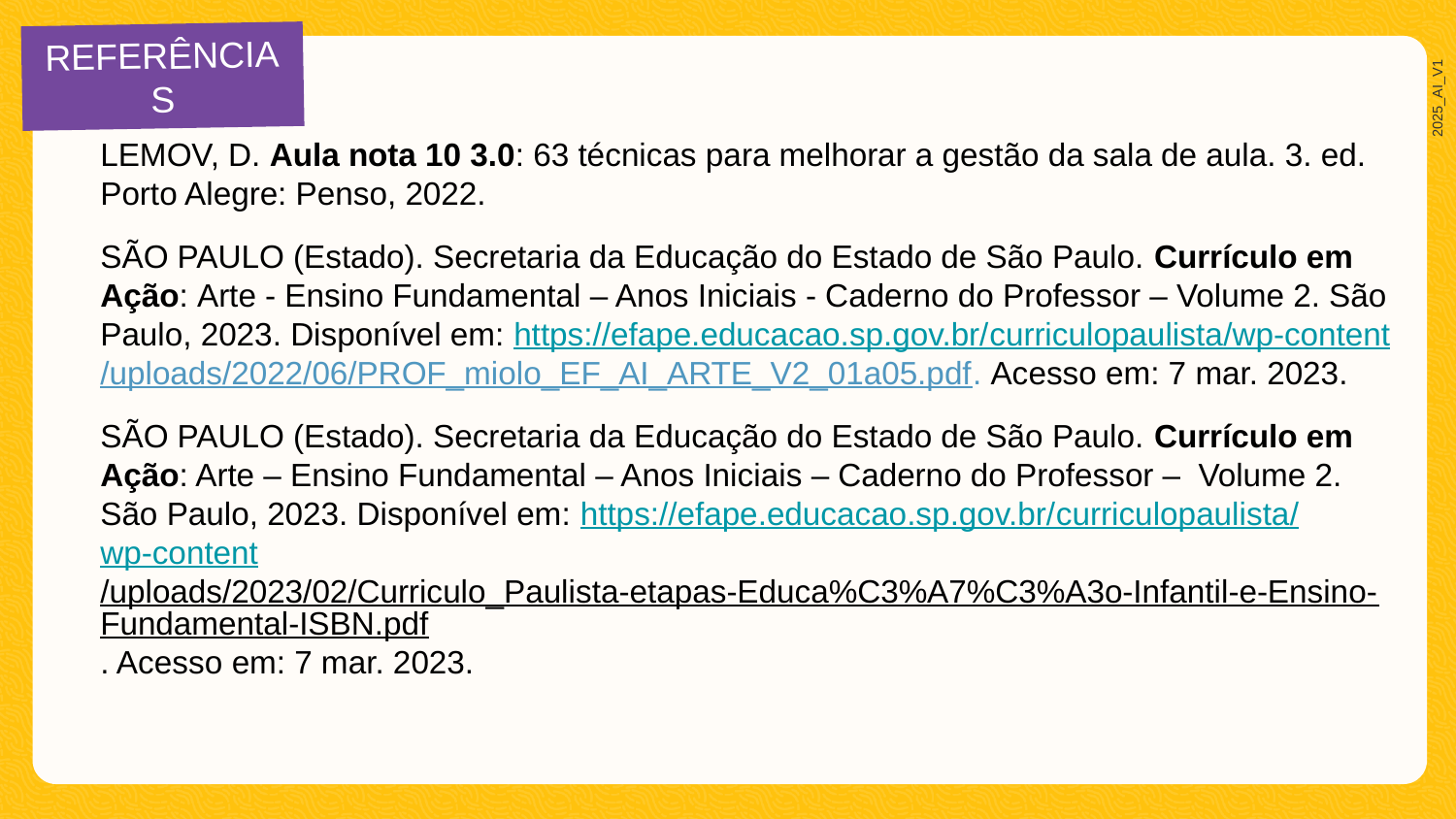

LEMOV, D. Aula nota 10 3.0: 63 técnicas para melhorar a gestão da sala de aula. 3. ed. Porto Alegre: Penso, 2022.
SÃO PAULO (Estado). Secretaria da Educação do Estado de São Paulo. Currículo em Ação: Arte - Ensino Fundamental – Anos Iniciais - Caderno do Professor – Volume 2. São Paulo, 2023. Disponível em: https://efape.educacao.sp.gov.br/curriculopaulista/wp-content/uploads/2022/06/PROF_miolo_EF_AI_ARTE_V2_01a05.pdf. Acesso em: 7 mar. 2023.
SÃO PAULO (Estado). Secretaria da Educação do Estado de São Paulo. Currículo em Ação: Arte – Ensino Fundamental – Anos Iniciais – Caderno do Professor –  Volume 2. São Paulo, 2023. Disponível em: https://efape.educacao.sp.gov.br/curriculopaulista/wp-content/uploads/2023/02/Curriculo_Paulista-etapas-Educa%C3%A7%C3%A3o-Infantil-e-Ensino-Fundamental-ISBN.pdf. Acesso em: 7 mar. 2023.